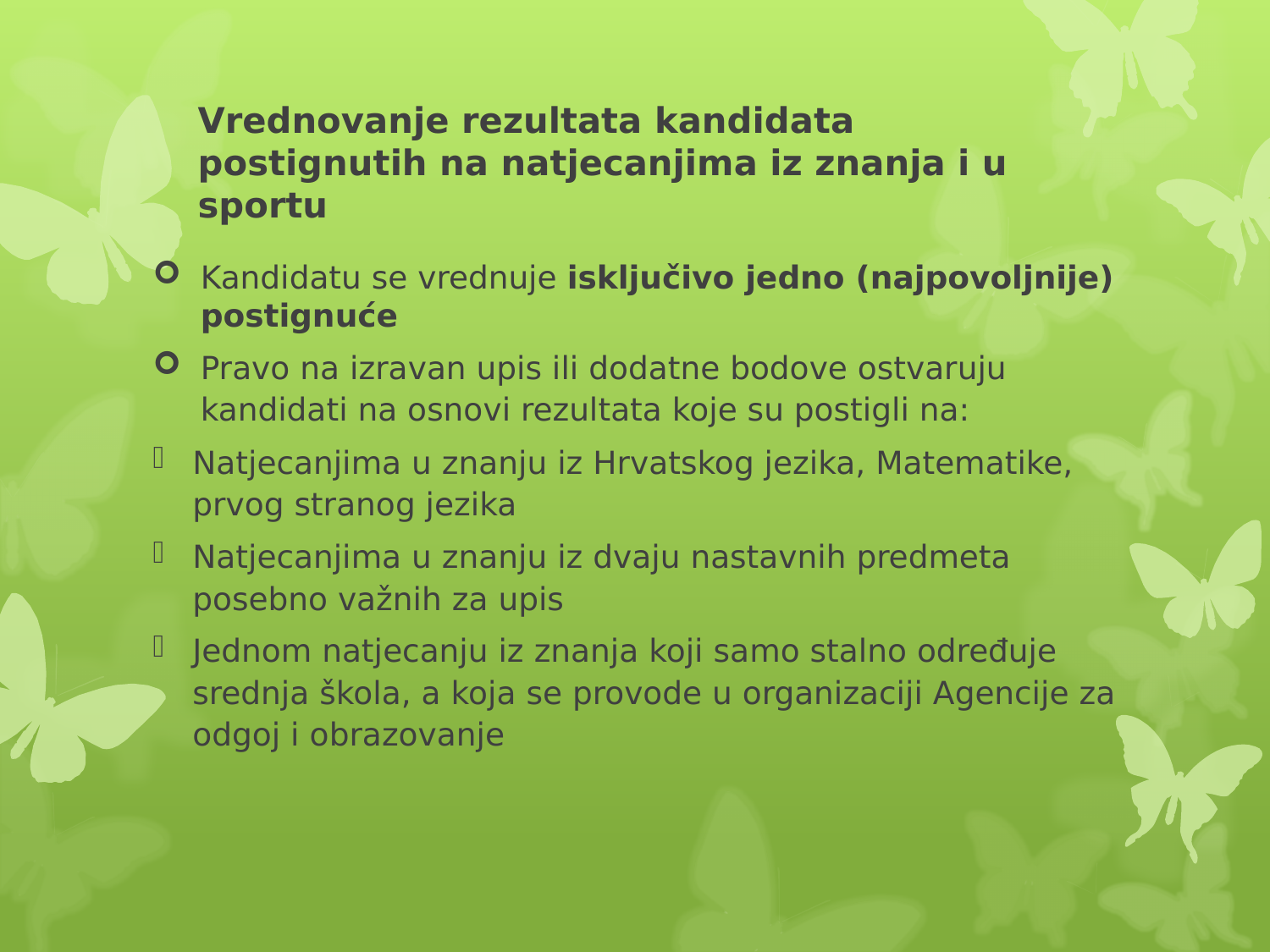

# Vrednovanje rezultata kandidata postignutih na natjecanjima iz znanja i u sportu
Kandidatu se vrednuje isključivo jedno (najpovoljnije) postignuće
Pravo na izravan upis ili dodatne bodove ostvaruju kandidati na osnovi rezultata koje su postigli na:
Natjecanjima u znanju iz Hrvatskog jezika, Matematike, prvog stranog jezika
Natjecanjima u znanju iz dvaju nastavnih predmeta posebno važnih za upis
Jednom natjecanju iz znanja koji samo stalno određuje srednja škola, a koja se provode u organizaciji Agencije za odgoj i obrazovanje